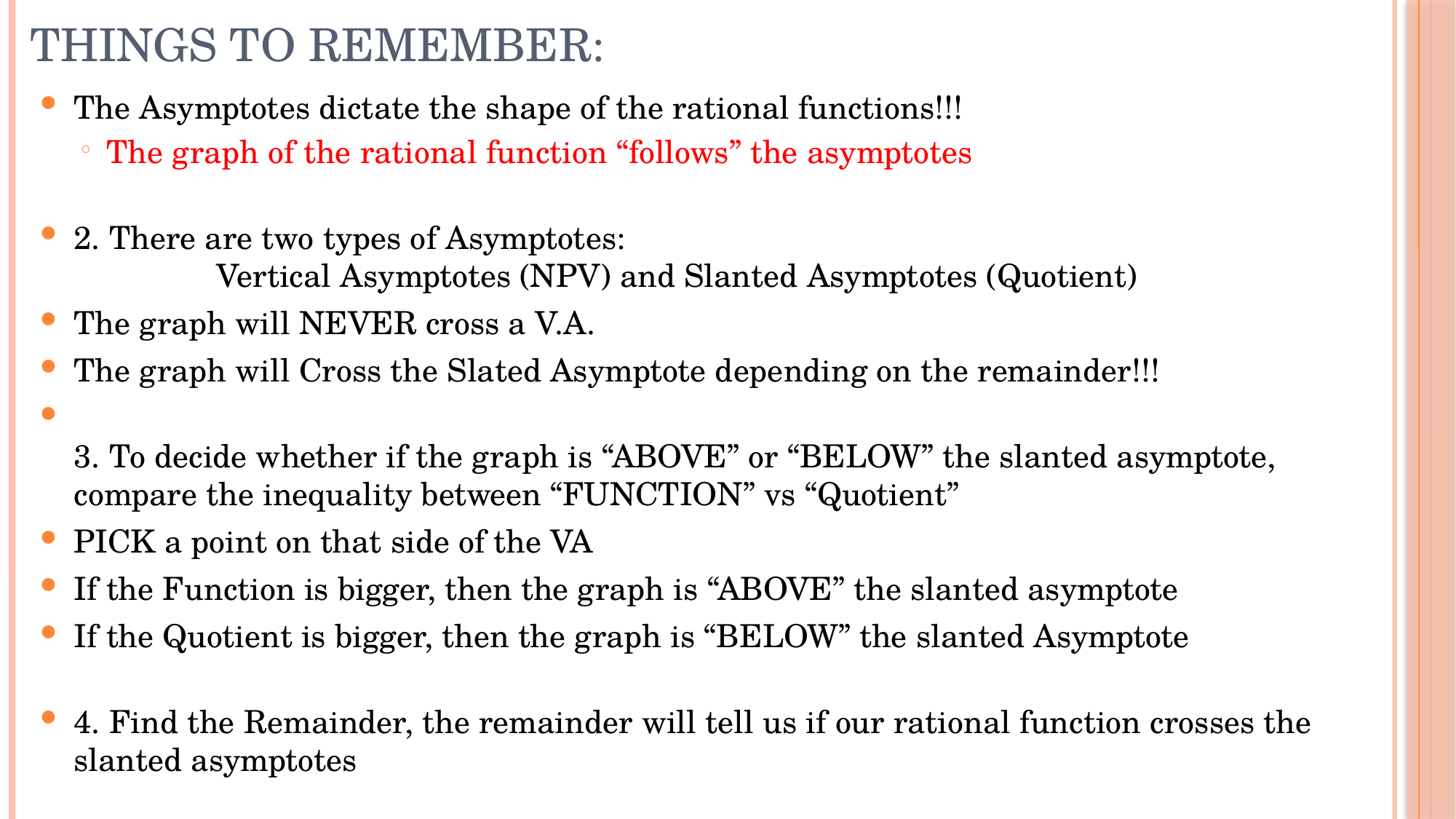

# Things to Remember:
The Asymptotes dictate the shape of the rational functions!!!
The graph of the rational function “follows” the asymptotes
2. There are two types of Asymptotes:
                Vertical Asymptotes (NPV) and Slanted Asymptotes (Quotient)
The graph will NEVER cross a V.A.
The graph will Cross the Slated Asymptote depending on the remainder!!!
3. To decide whether if the graph is “ABOVE” or “BELOW” the slanted asymptote, compare the inequality between “FUNCTION” vs “Quotient”
PICK a point on that side of the VA
If the Function is bigger, then the graph is “ABOVE” the slanted asymptote
If the Quotient is bigger, then the graph is “BELOW” the slanted Asymptote
4. Find the Remainder, the remainder will tell us if our rational function crosses the slanted asymptotes